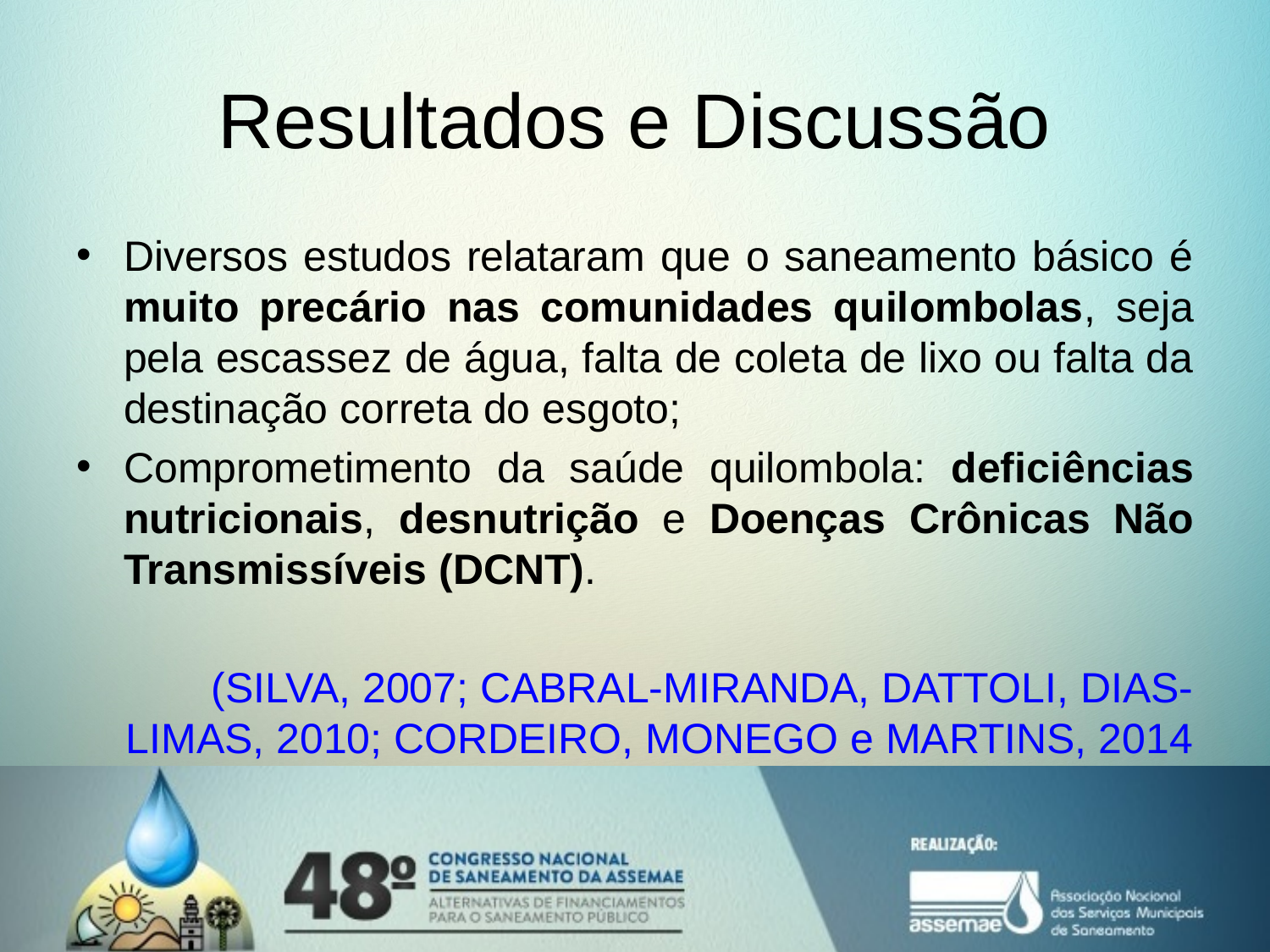

# Resultados e Discussão
Diversos estudos relataram que o saneamento básico é muito precário nas comunidades quilombolas, seja pela escassez de água, falta de coleta de lixo ou falta da destinação correta do esgoto;
Comprometimento da saúde quilombola: deficiências nutricionais, desnutrição e Doenças Crônicas Não Transmissíveis (DCNT).

(SILVA, 2007; CABRAL-MIRANDA, DATTOLI, DIAS-LIMAS, 2010; CORDEIRO, MONEGO e MARTINS, 2014